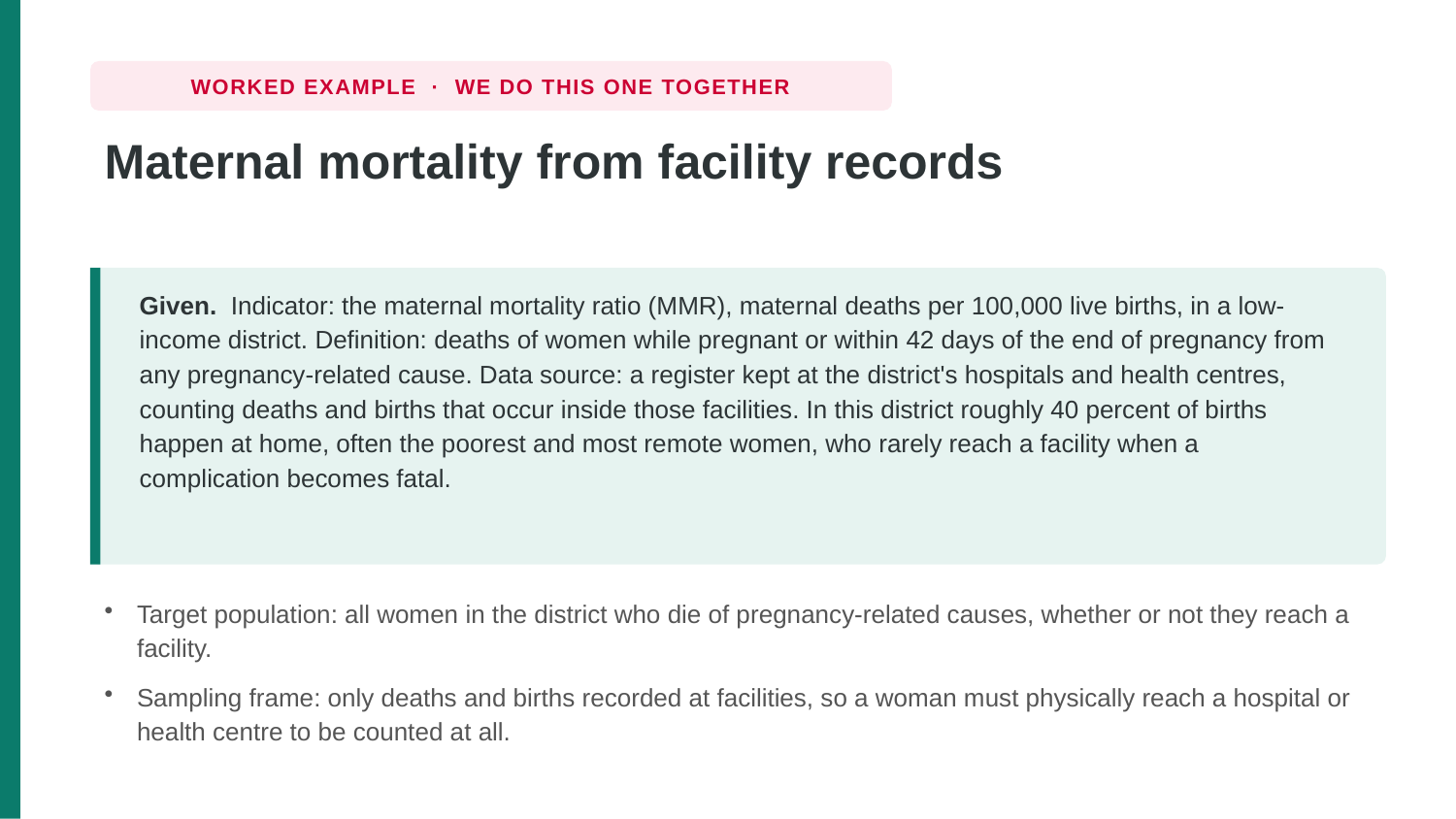

WORKED EXAMPLE  ·  WE DO THIS ONE TOGETHER
Maternal mortality from facility records

Given.  Indicator: the maternal mortality ratio (MMR), maternal deaths per 100,000 live births, in a low-income district. Definition: deaths of women while pregnant or within 42 days of the end of pregnancy from any pregnancy-related cause. Data source: a register kept at the district's hospitals and health centres, counting deaths and births that occur inside those facilities. In this district roughly 40 percent of births happen at home, often the poorest and most remote women, who rarely reach a facility when a complication becomes fatal.
Target population: all women in the district who die of pregnancy-related causes, whether or not they reach a facility.
Sampling frame: only deaths and births recorded at facilities, so a woman must physically reach a hospital or health centre to be counted at all.